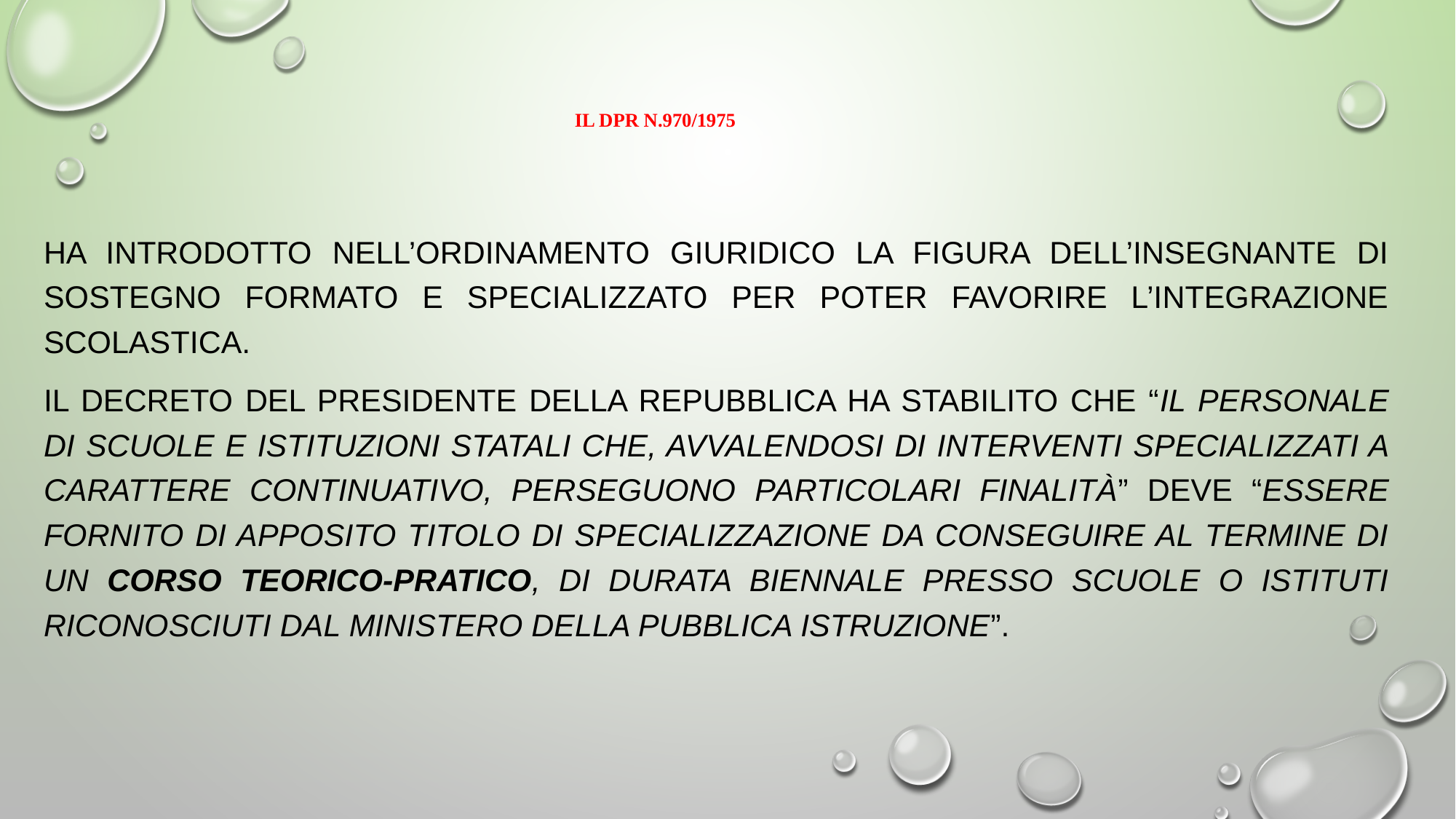

# IL DPR N.970/1975

HA INTRODOTTO nell’ordinamento giuridico la figura dell’insegnante di sostegno formato e specializzato per poter favorire l’integrazione scolastica.
Il Decreto del Presidente della Repubblica ha stabilito che “il personale di scuole e istituzioni statali che, avvalendosi di interventi specializzati a carattere continuativo, perseguono particolari finalità” deve “essere fornito di apposito titolo di specializzazione da conseguire al termine di un corso teorico-pratico, di durata biennale presso scuole o istituti riconosciuti dal Ministero della Pubblica Istruzione”.